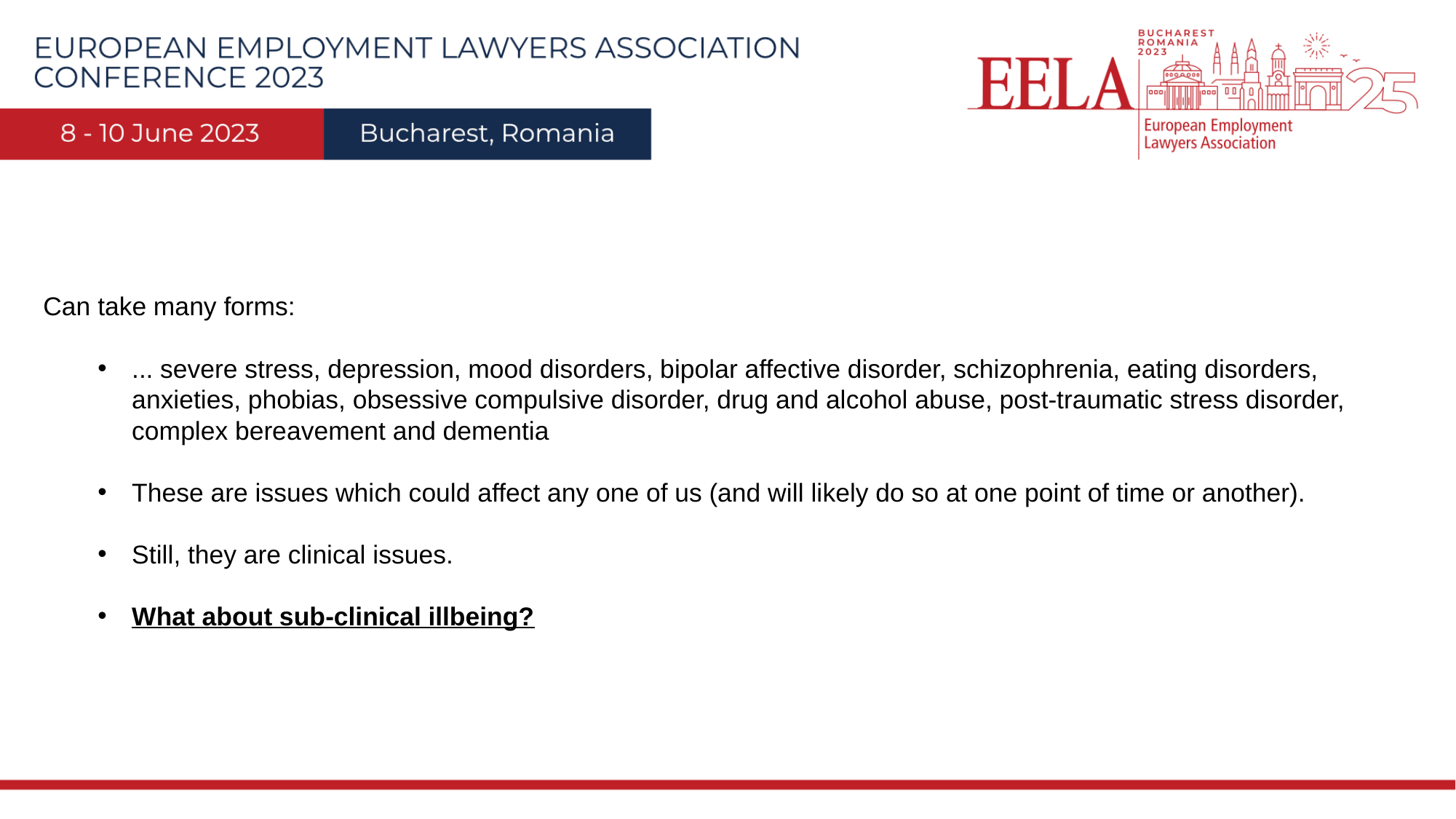

Can take many forms:

... severe stress, depression, mood disorders, bipolar affective disorder, schizophrenia, eating disorders, anxieties, phobias, obsessive compulsive disorder, drug and alcohol abuse, post-traumatic stress disorder, complex bereavement and dementia

These are issues which could affect any one of us (and will likely do so at one point of time or another).

Still, they are clinical issues.

What about sub-clinical illbeing?